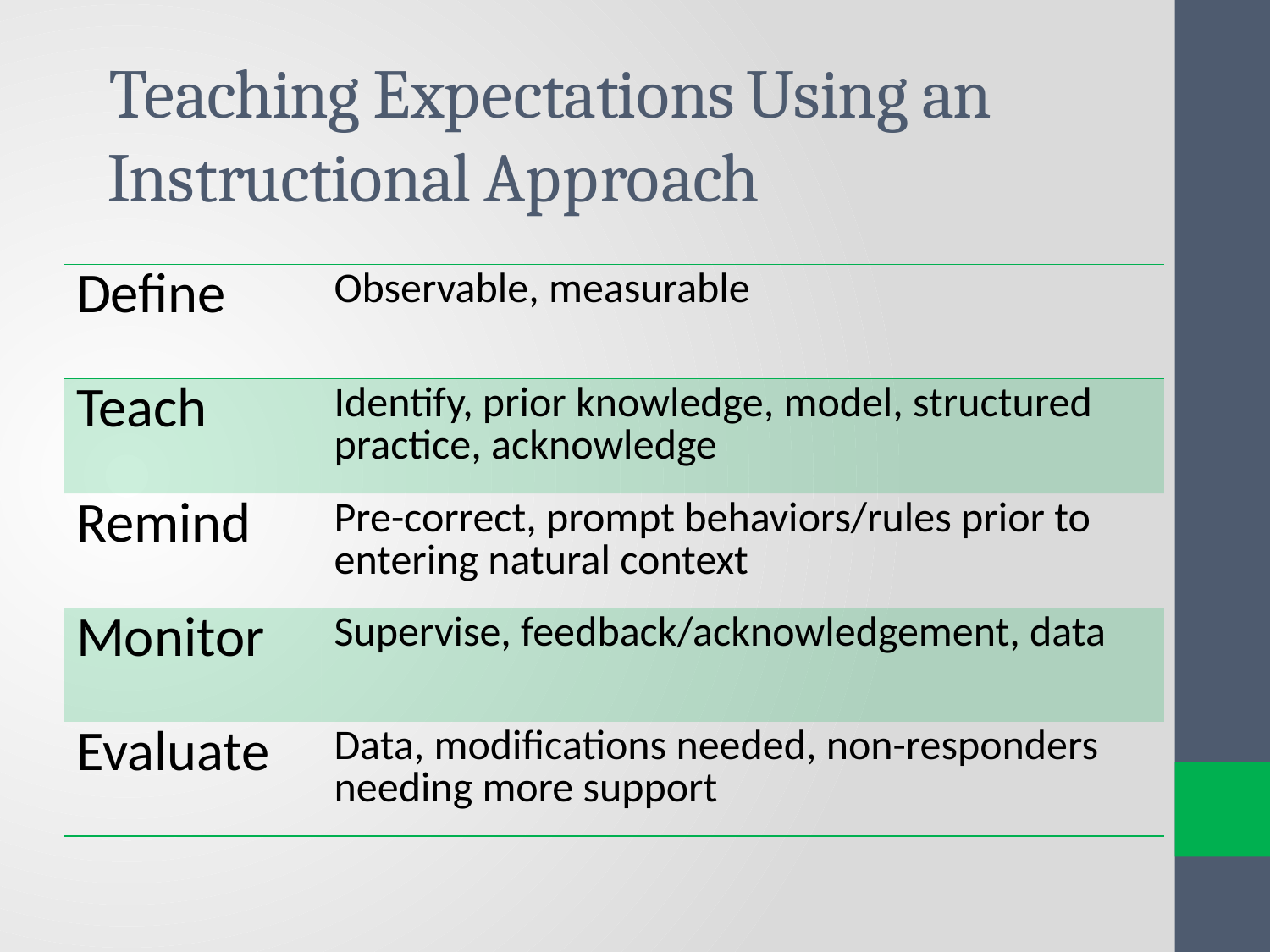

# Teaching Expectations Using an Instructional Approach
| Define | Observable, measurable |
| --- | --- |
| Teach | Identify, prior knowledge, model, structured practice, acknowledge |
| Remind | Pre-correct, prompt behaviors/rules prior to entering natural context |
| Monitor | Supervise, feedback/acknowledgement, data |
| Evaluate | Data, modifications needed, non-responders needing more support |